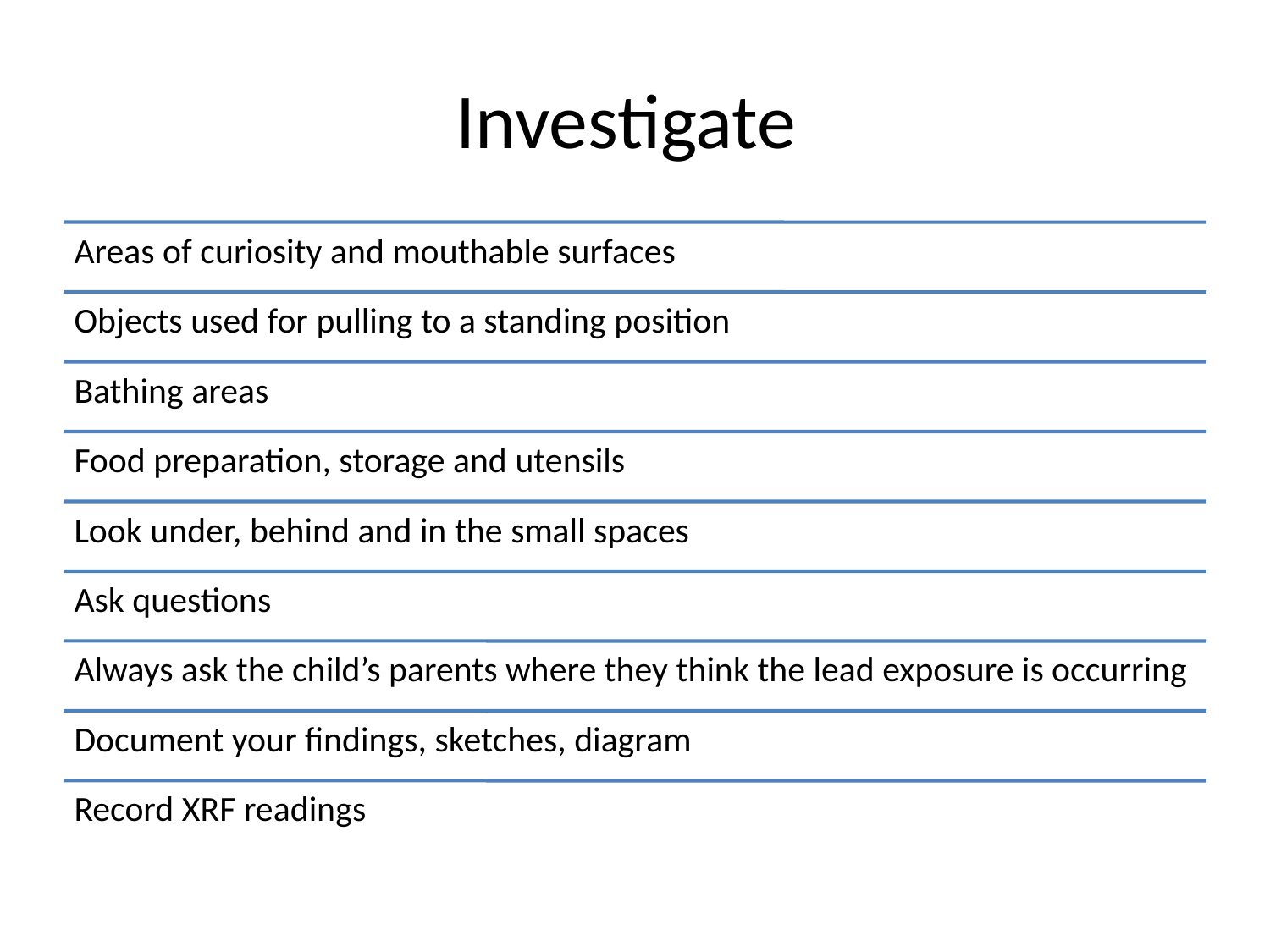

# Investigate
Areas of curiosity and mouthable surfaces
Objects used for pulling to a standing position
Bathing areas
Food preparation, storage and utensils
Look under, behind and in the small spaces
Ask questions
Always ask the child’s parents where they think the lead exposure is occurring
Document your findings, sketches, diagram
Record XRF readings